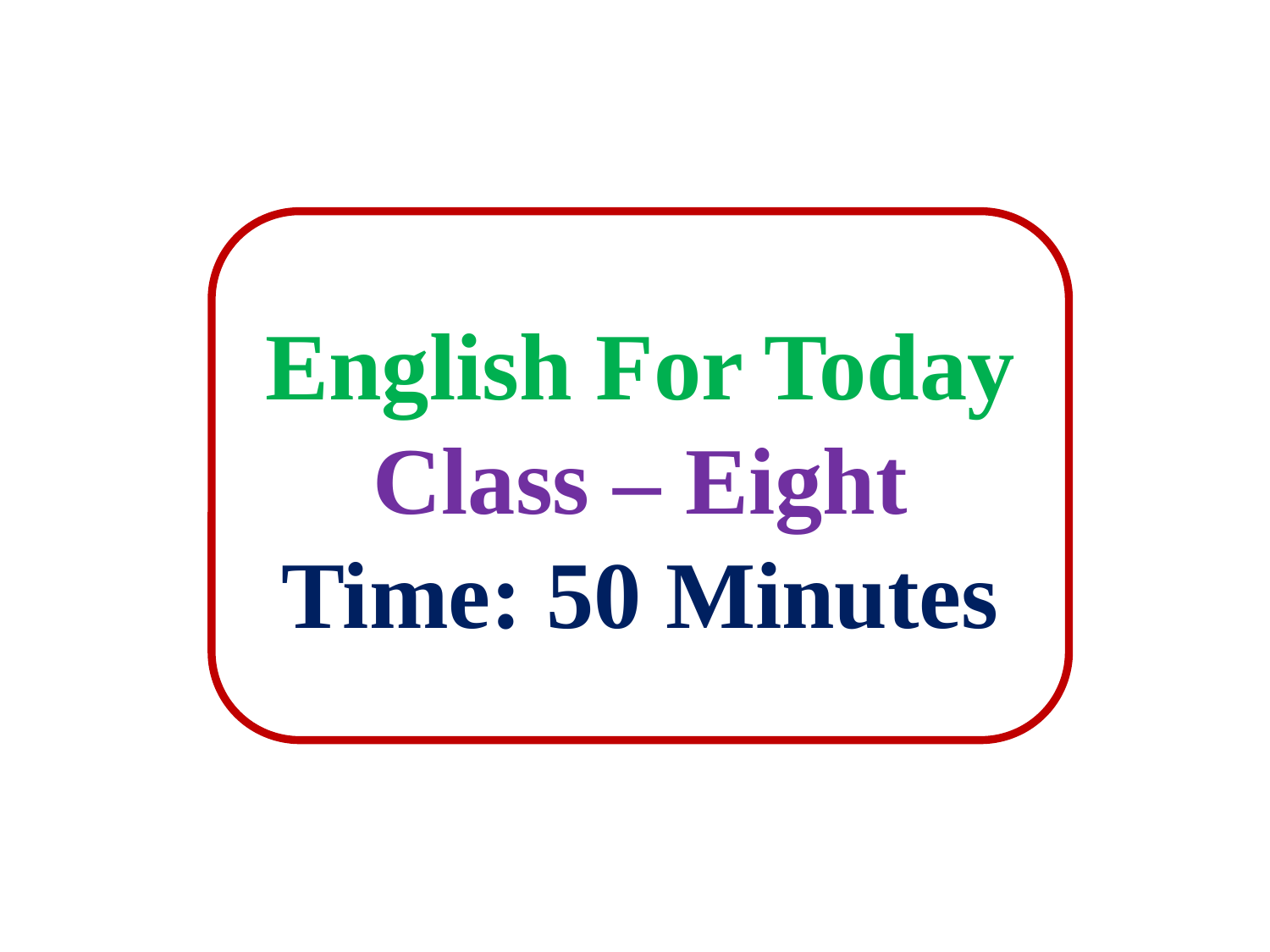

English For Today
Class – Eight
Time: 50 Minutes